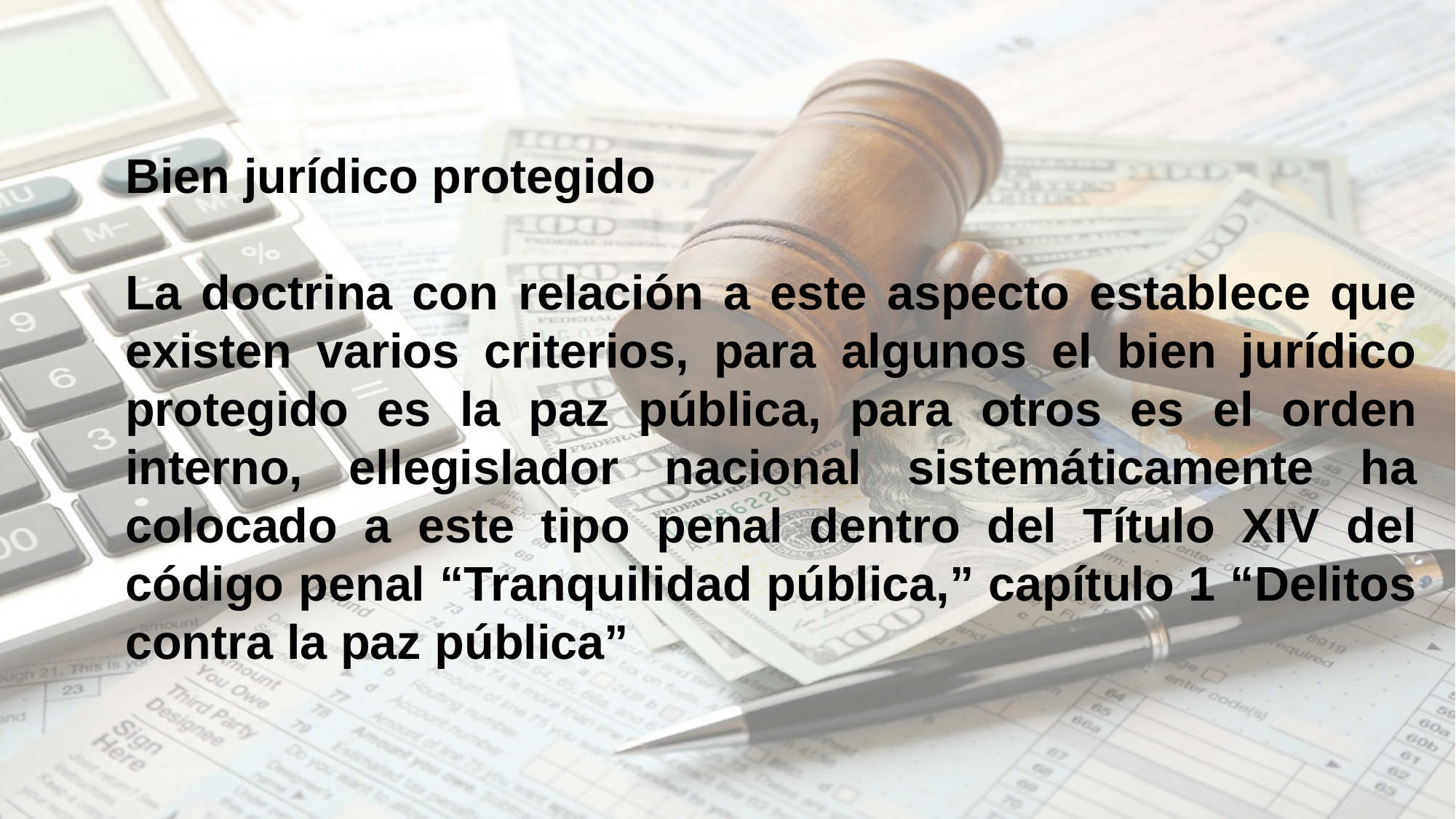

Bien jurídico protegido

La doctrina con relación a este aspecto establece que existen varios criterios, para algunos el bien jurídico protegido es la paz pública, para otros es el orden interno, ellegislador nacional sistemáticamente ha colocado a este tipo penal dentro del Título XIV del código penal “Tranquilidad pública,” capítulo 1 “Delitos contra la paz pública”